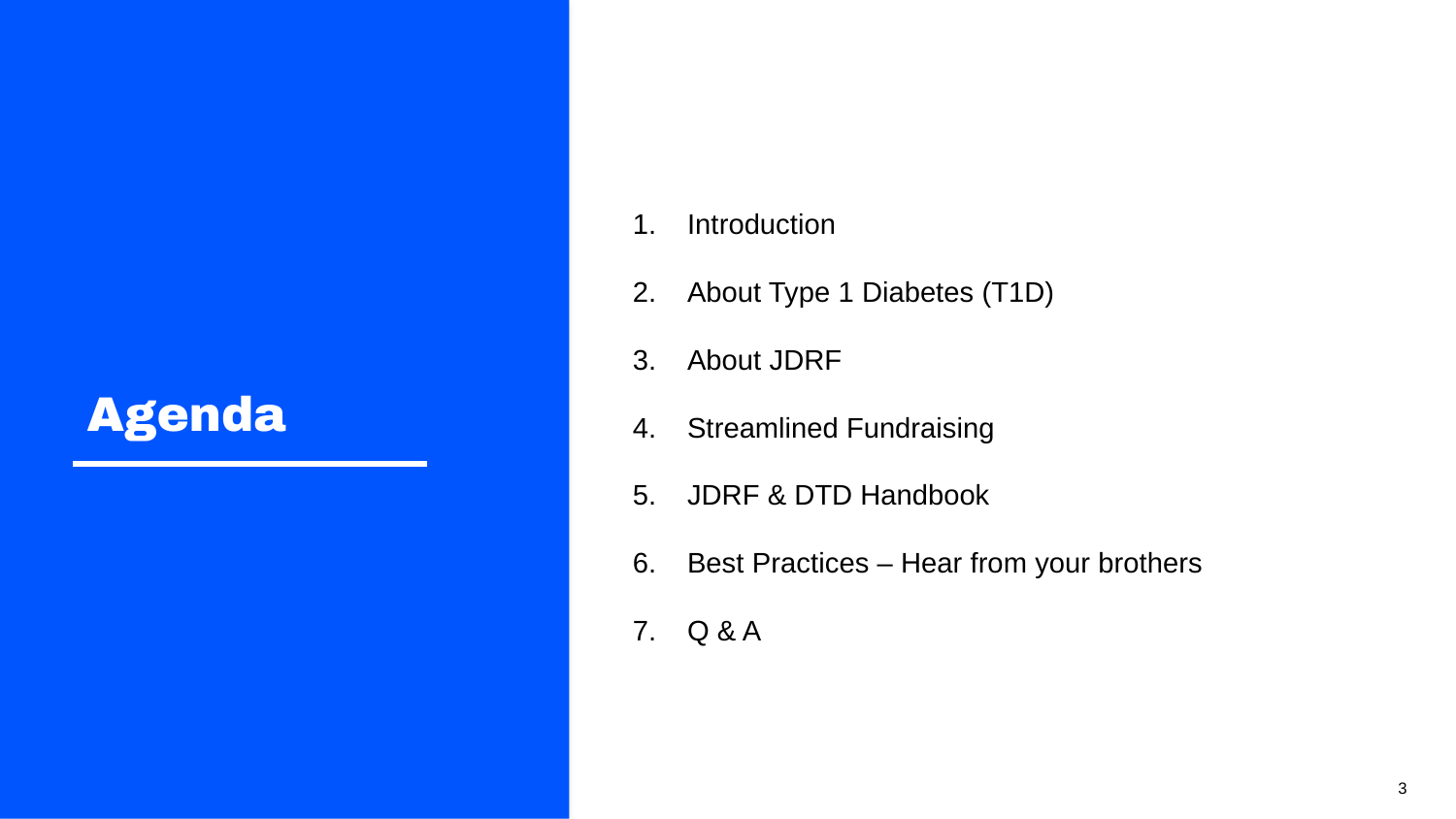

Introduction
About Type 1 Diabetes (T1D)
About JDRF
Streamlined Fundraising
JDRF & DTD Handbook
Best Practices – Hear from your brothers
Q & A
# Agenda
3